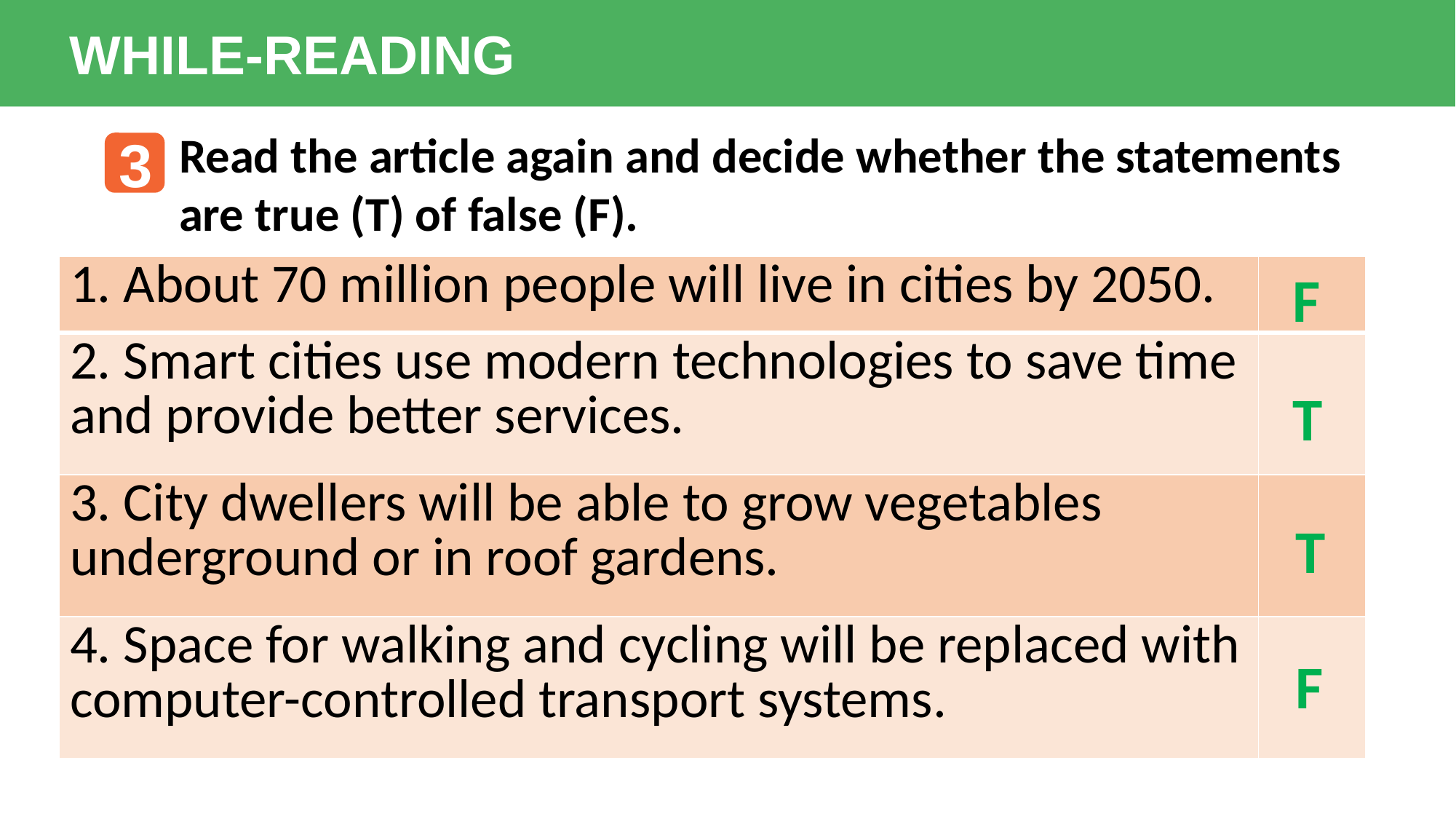

WHILE-READING
Read the article again and decide whether the statements are true (T) of false (F).
3

| 1. About 70 million people will live in cities by 2050. |  |
| --- | --- |
| 2. Smart cities use modern technologies to save time and provide better services. |  |
| 3. City dwellers will be able to grow vegetables underground or in roof gardens. |  |
| 4. Space for walking and cycling will be replaced with computer-controlled transport systems. |  |
F
T
T
F